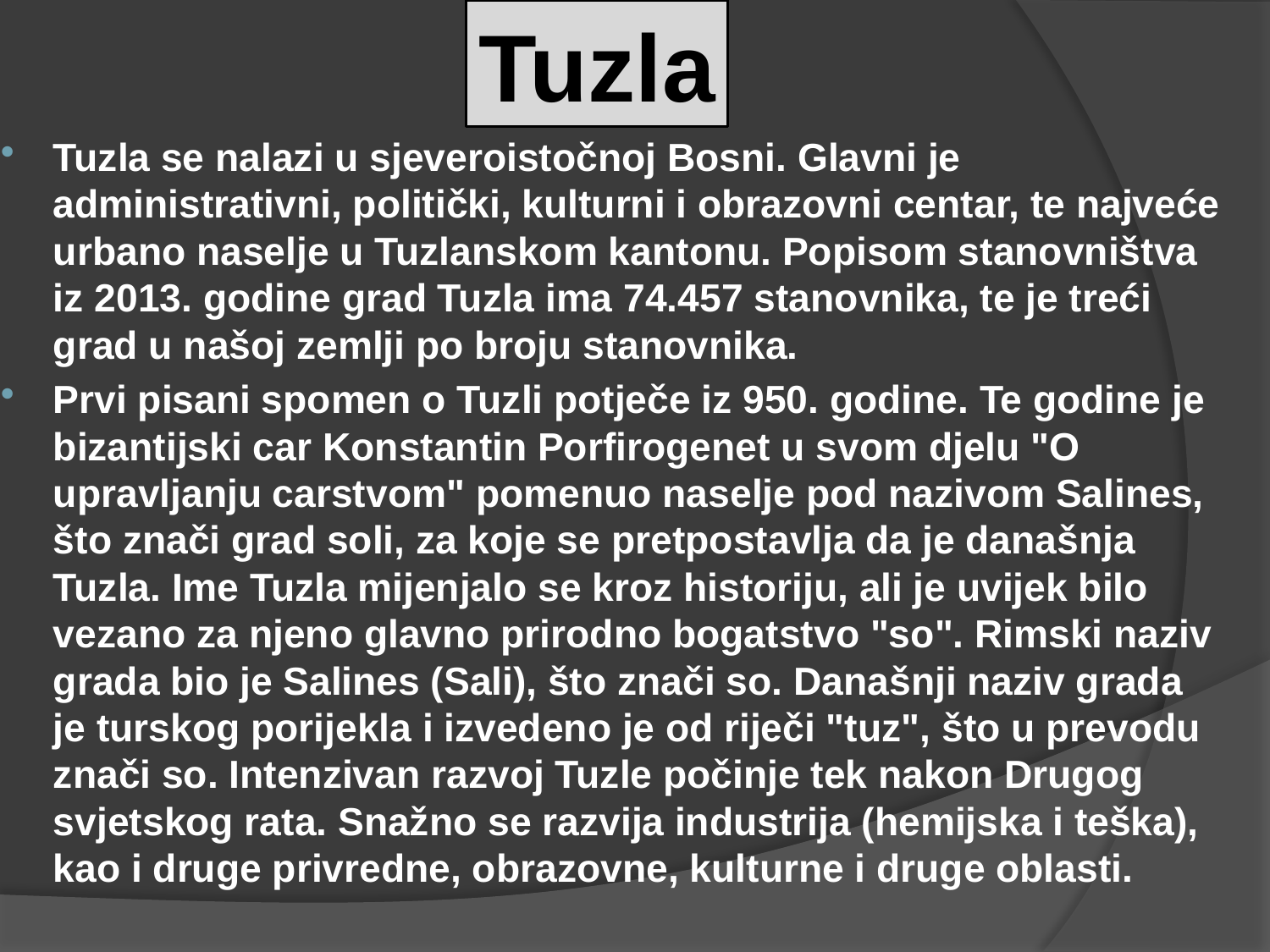

Tuzla
Tuzla se nalazi u sjeveroistočnoj Bosni. Glavni je administrativni, politički, kulturni i obrazovni centar, te najveće urbano naselje u Tuzlanskom kantonu. Popisom stanovništva iz 2013. godine grad Tuzla ima 74.457 stanovnika, te je treći grad u našoj zemlji po broju stanovnika.
Prvi pisani spomen o Tuzli potječe iz 950. godine. Te godine je bizantijski car Konstantin Porfirogenet u svom djelu "O upravljanju carstvom" pomenuo naselje pod nazivom Salines, što znači grad soli, za koje se pretpostavlja da je današnja Tuzla. Ime Tuzla mijenjalo se kroz historiju, ali je uvijek bilo vezano za njeno glavno prirodno bogatstvo "so". Rimski naziv grada bio je Salines (Sali), što znači so. Današnji naziv grada je turskog porijekla i izvedeno je od riječi "tuz", što u prevodu znači so. Intenzivan razvoj Tuzle počinje tek nakon Drugog svjetskog rata. Snažno se razvija industrija (hemijska i teška), kao i druge privredne, obrazovne, kulturne i druge oblasti.